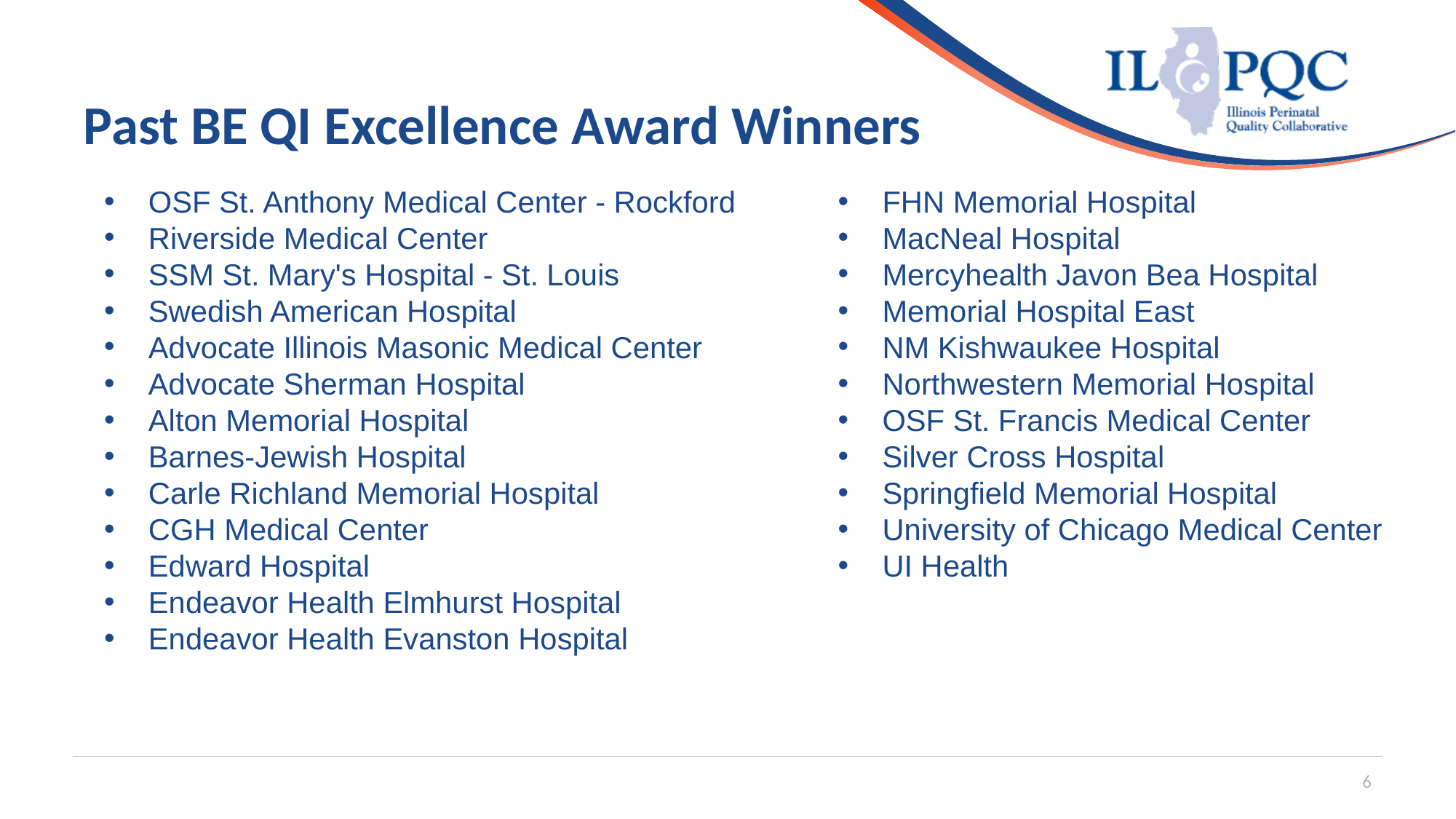

# Past BE QI Excellence Award Winners
OSF St. Anthony Medical Center - Rockford
Riverside Medical Center
SSM St. Mary's Hospital - St. Louis
Swedish American Hospital
Advocate Illinois Masonic Medical Center
Advocate Sherman Hospital
Alton Memorial Hospital
Barnes-Jewish Hospital
Carle Richland Memorial Hospital
CGH Medical Center
Edward Hospital
Endeavor Health Elmhurst Hospital
Endeavor Health Evanston Hospital
FHN Memorial Hospital
MacNeal Hospital
Mercyhealth Javon Bea Hospital
Memorial Hospital East
NM Kishwaukee Hospital
Northwestern Memorial Hospital
OSF St. Francis Medical Center
Silver Cross Hospital
Springfield Memorial Hospital
University of Chicago Medical Center
UI Health
6